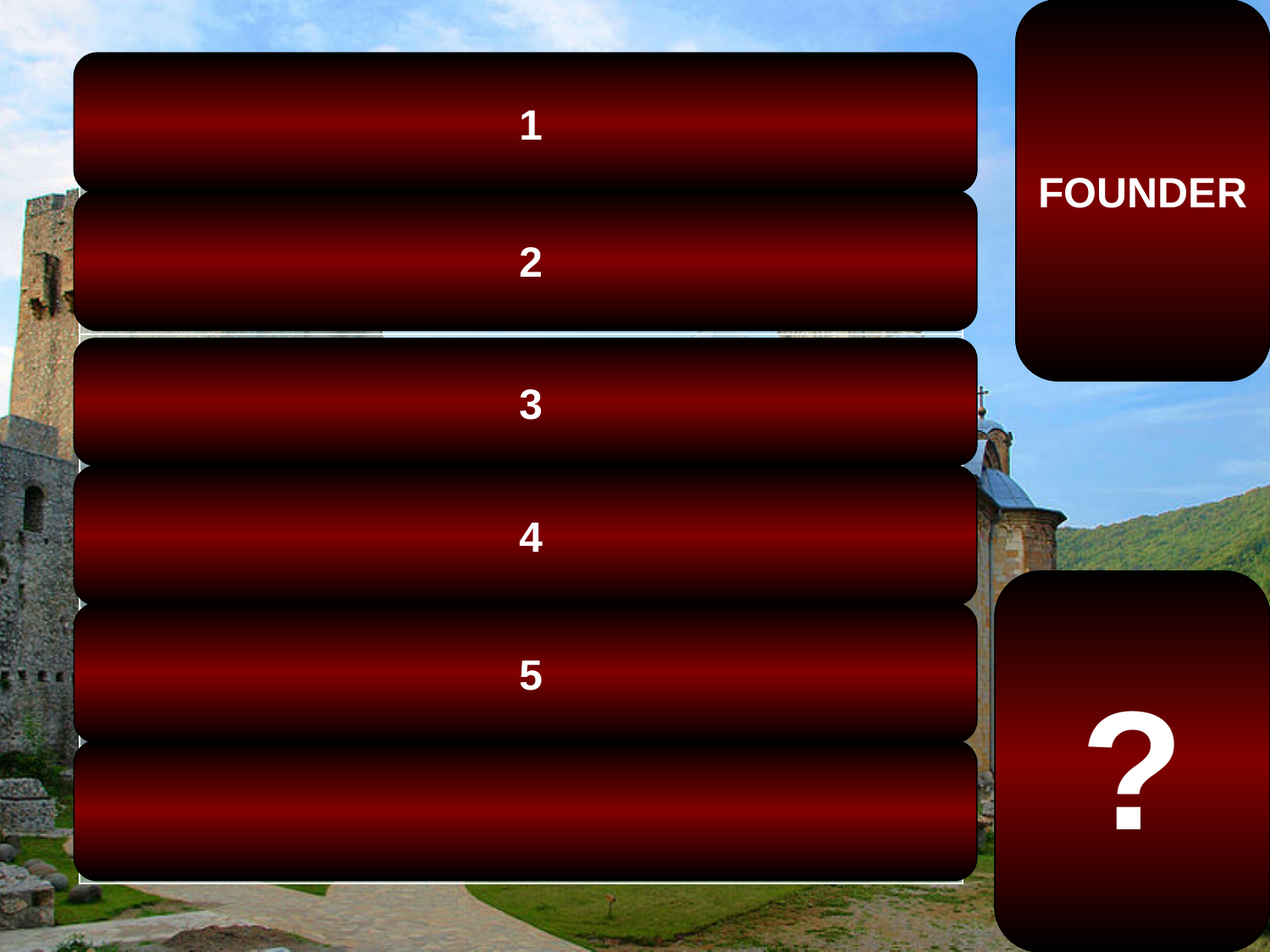

FOUNDER
 1
| BREAK ONE’S … |
| --- |
| TRANSMIGRATION OF … |
| PRAY FOR THE REPOSE OF ONE’S … |
| RESIGN ONE’S … INTO THE HANDS OF GOD |
| GOD REST HIS … |
| SOUL |
 2
 3
 4
Manasija or Resava
 is located near
Despotovac, Serbia. It
was founded by
Despot Stefan
Lazarević in
the 15th century.
?
 5